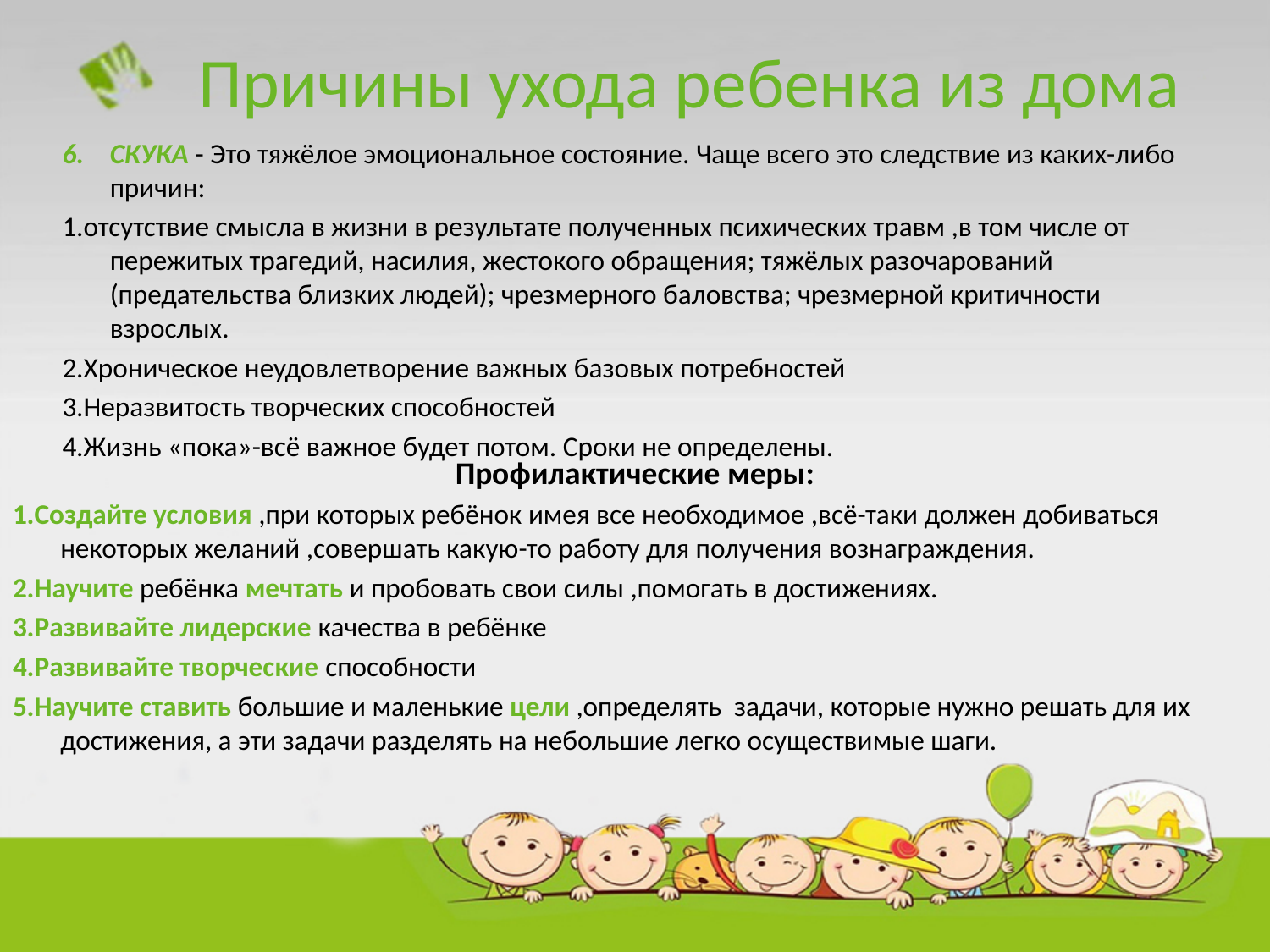

Причины ухода ребенка из дома
СКУКА - Это тяжёлое эмоциональное состояние. Чаще всего это следствие из каких-либо причин:
1.отсутствие смысла в жизни в результате полученных психических травм ,в том числе от пережитых трагедий, насилия, жестокого обращения; тяжёлых разочарований (предательства близких людей); чрезмерного баловства; чрезмерной критичности взрослых.
2.Хроническое неудовлетворение важных базовых потребностей
3.Неразвитость творческих способностей
4.Жизнь «пока»-всё важное будет потом. Сроки не определены.
Профилактические меры:
1.Создайте условия ,при которых ребёнок имея все необходимое ,всё-таки должен добиваться некоторых желаний ,совершать какую-то работу для получения вознаграждения.
2.Научите ребёнка мечтать и пробовать свои силы ,помогать в достижениях.
3.Развивайте лидерские качества в ребёнке
4.Развивайте творческие способности
5.Научите ставить большие и маленькие цели ,определять  задачи, которые нужно решать для их достижения, а эти задачи разделять на небольшие легко осуществимые шаги.